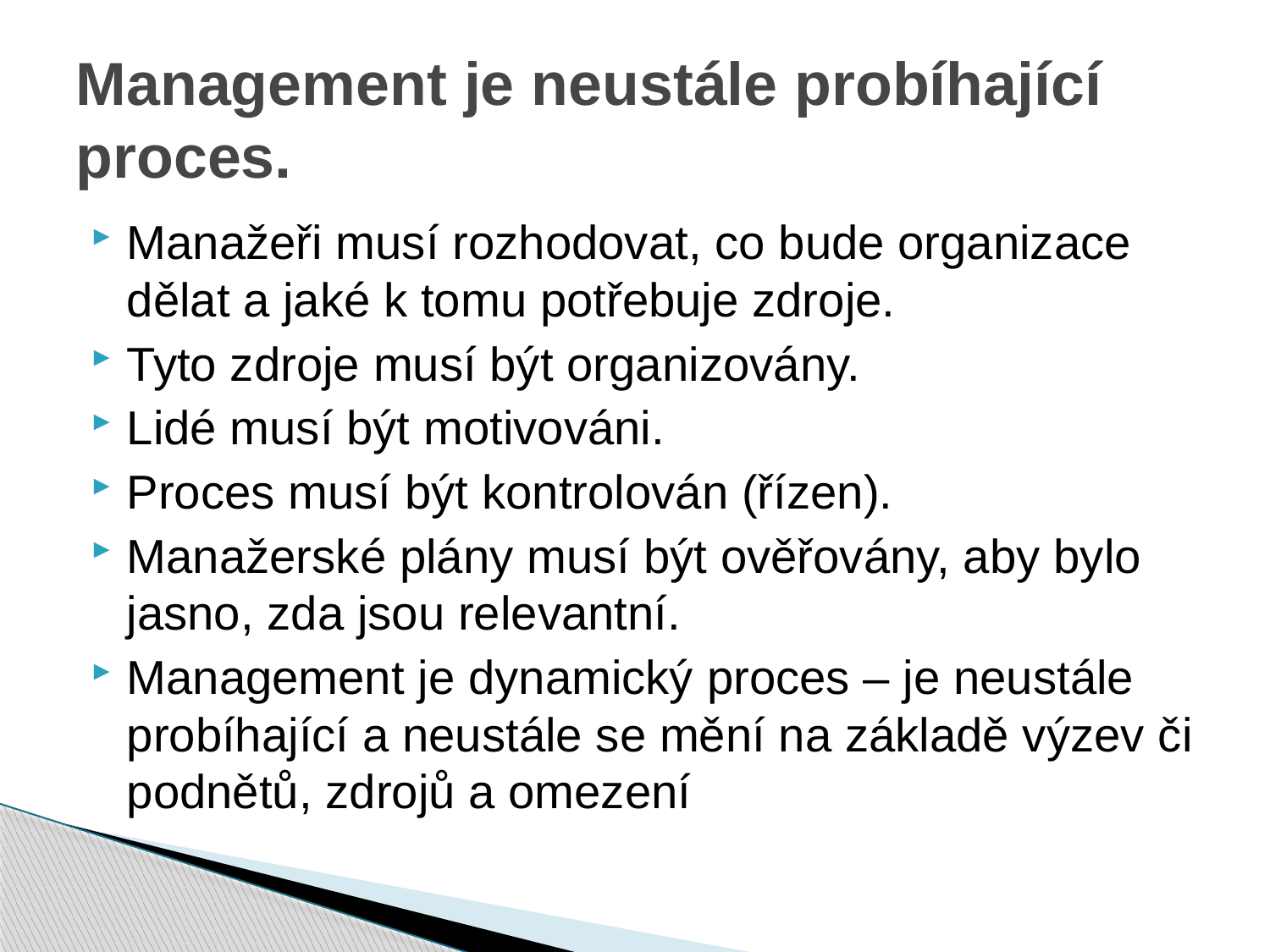

# Management je neustále probíhající proces.
Manažeři musí rozhodovat, co bude organizace dělat a jaké k tomu potřebuje zdroje.
Tyto zdroje musí být organizovány.
Lidé musí být motivováni.
Proces musí být kontrolován (řízen).
Manažerské plány musí být ověřovány, aby bylo jasno, zda jsou relevantní.
Management je dynamický proces – je neustále probíhající a neustále se mění na základě výzev či podnětů, zdrojů a omezení